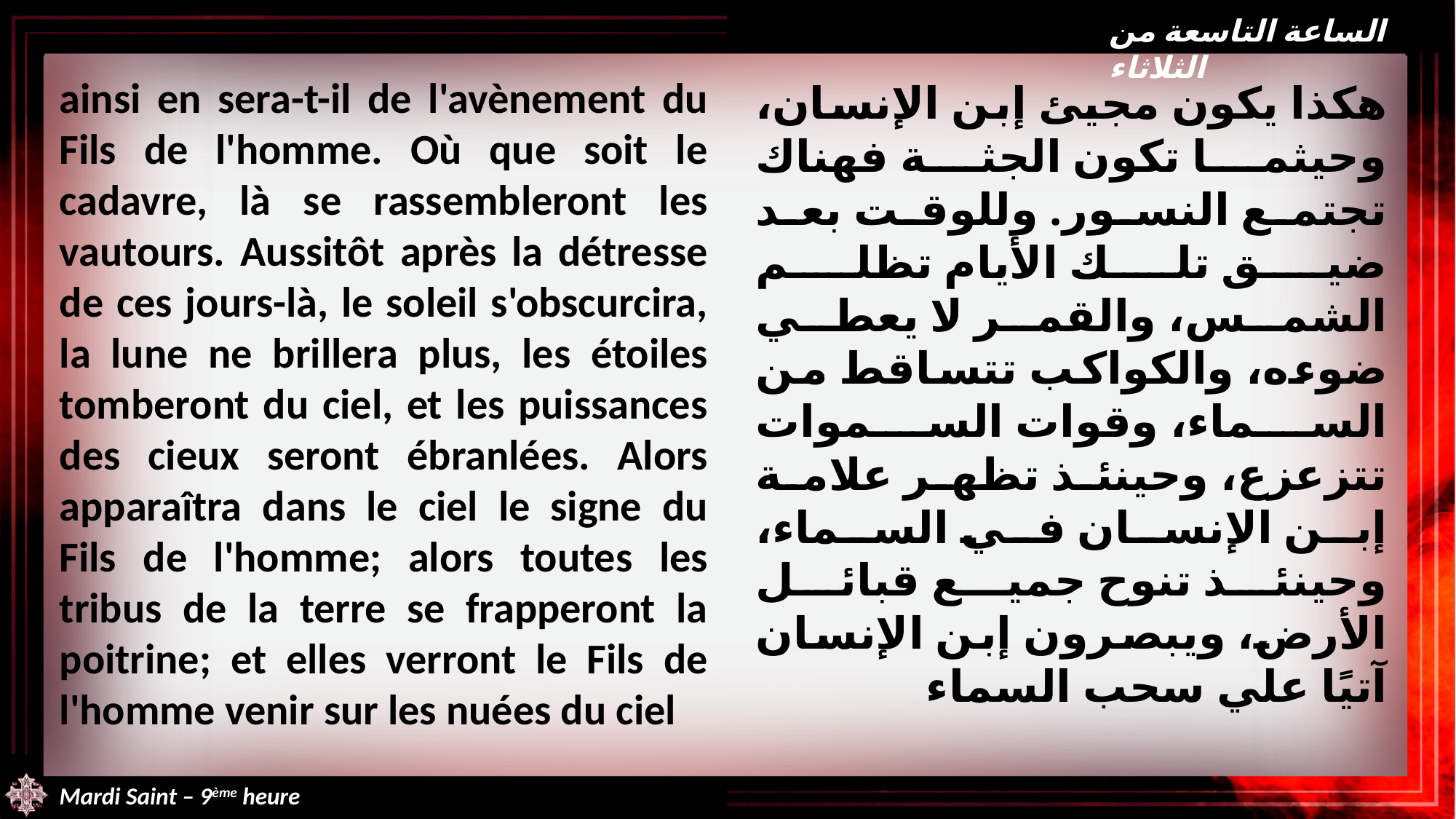

الساعة التاسعة من الثلاثاء
ainsi en sera-t-il de l'avènement du Fils de l'homme. Où que soit le cadavre, là se rassembleront les vautours. Aussitôt après la détresse de ces jours-là, le soleil s'obscurcira, la lune ne brillera plus, les étoiles tomberont du ciel, et les puissances des cieux seront ébranlées. Alors apparaîtra dans le ciel le signe du Fils de l'homme; alors toutes les tribus de la terre se frapperont la poitrine; et elles verront le Fils de l'homme venir sur les nuées du ciel
هكذا يكون مجيئ إبن الإنسان، وحيثما تكون الجثة فهناك تجتمع النسور. وللوقت بعد ضيق تلك الأيام تظلم الشمس، والقمر لا يعطي ضوءه، والكواكب تتساقط من السماء، وقوات السموات تتزعزع، وحينئذ تظهر علامة إبن الإنسان في السماء، وحينئذ تنوح جميع قبائل الأرض، ويبصرون إبن الإنسان آتيًا علي سحب السماء
Mardi Saint – 9ème heure